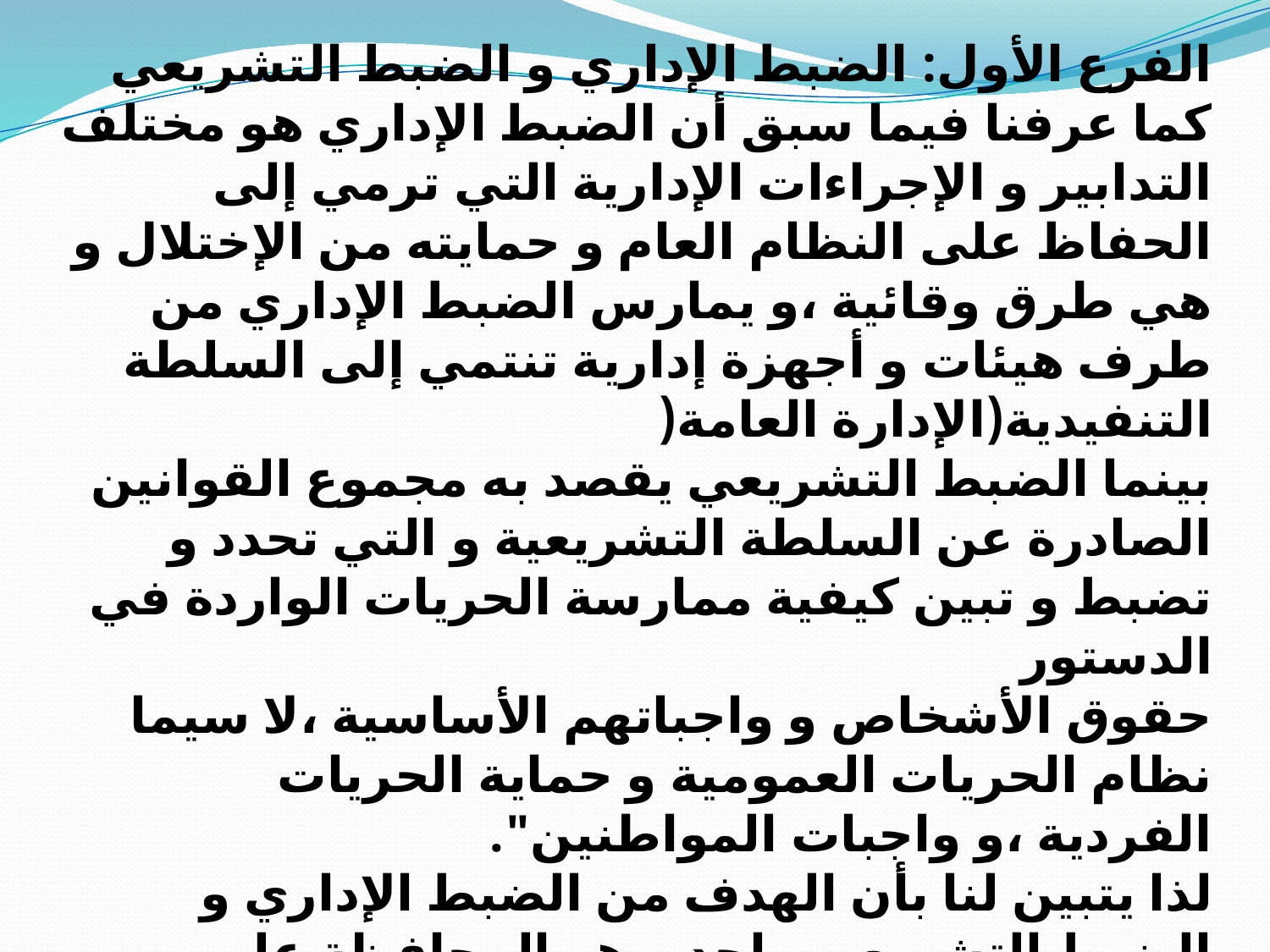

الفرع الأول: الضبط الإداري و الضبط التشريعي
كما عرفنا فيما سبق أن الضبط الإداري هو مختلف التدابير و الإجراءات الإدارية التي ترمي إلى الحفاظ على النظام العام و حمايته من الإختلال و هي طرق وقائية ،و يمارس الضبط الإداري من طرف هيئات و أجهزة إدارية تنتمي إلى السلطة التنفيدية(الإدارة العامة(
بينما الضبط التشريعي يقصد به مجموع القوانين الصادرة عن السلطة التشريعية و التي تحدد و تضبط و تبين كيفية ممارسة الحريات الواردة في الدستور
حقوق الأشخاص و واجباتهم الأساسية ،لا سيما نظام الحريات العمومية و حماية الحريات الفردية ،و واجبات المواطنين".
لذا يتبين لنا بأن الهدف من الضبط الإداري و الضبط التشريعي واحد و هو المحافظة على النظام العام ، كما يحدث تداخل بينهما عندما تبادر السلطة التشريعية بسن القوانين و تشريعات ضبطية تتولى السلطة التنفيدية ممثلة في الإدارة بتنفيده ، و فرض قيود على الأفراد بالكيفية المحددة في التشريع.